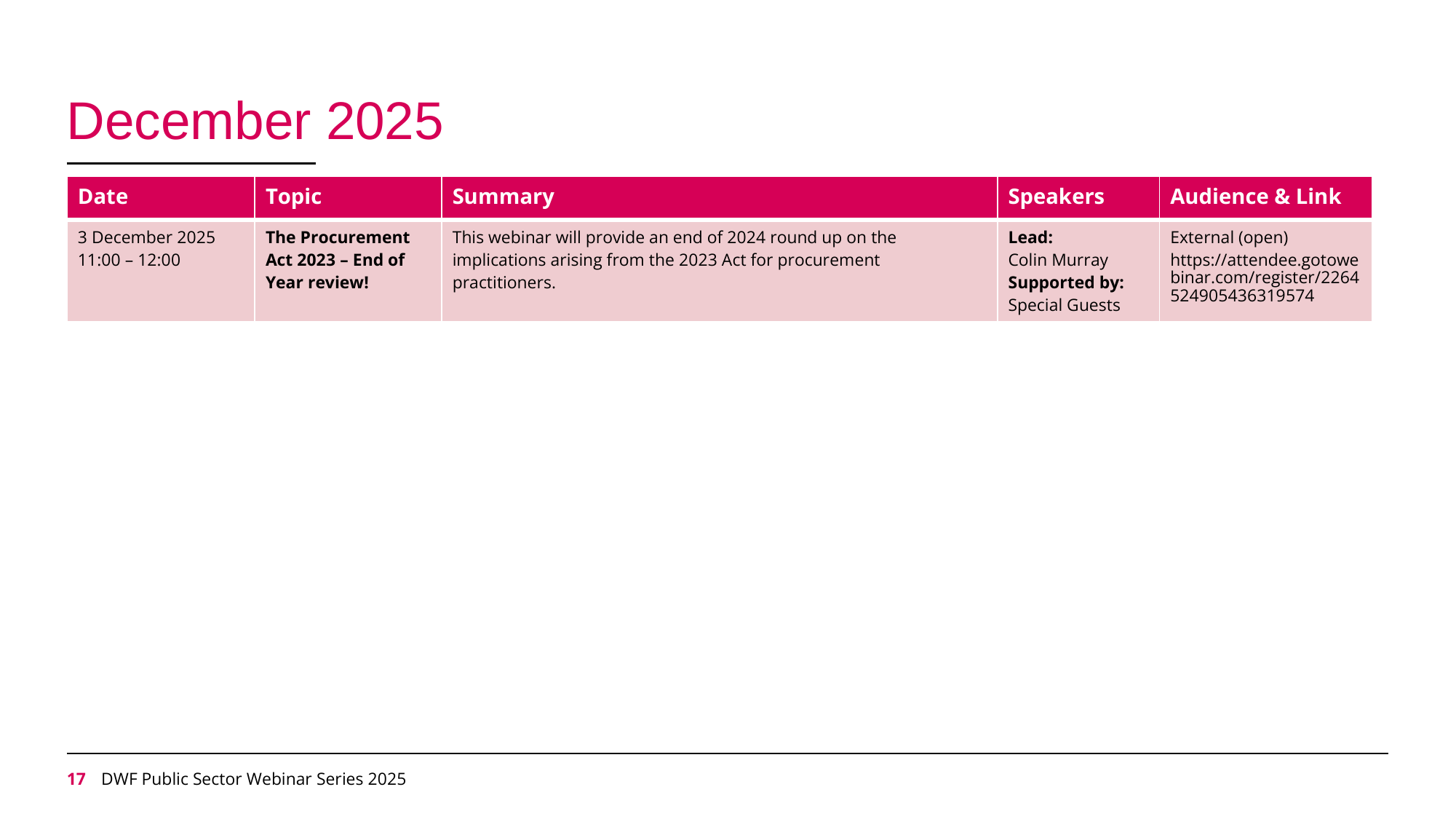

# December 2025
| Date | Topic | Summary | Speakers | Audience & Link |
| --- | --- | --- | --- | --- |
| 3 December 2025 11:00 – 12:00 | The Procurement Act 2023 – End of Year review! | This webinar will provide an end of 2024 round up on the implications arising from the 2023 Act for procurement practitioners. | Lead: Colin Murray Supported by: Special Guests | External (open) https://attendee.gotowebinar.com/register/2264524905436319574 |
17
DWF Public Sector Webinar Series 2025